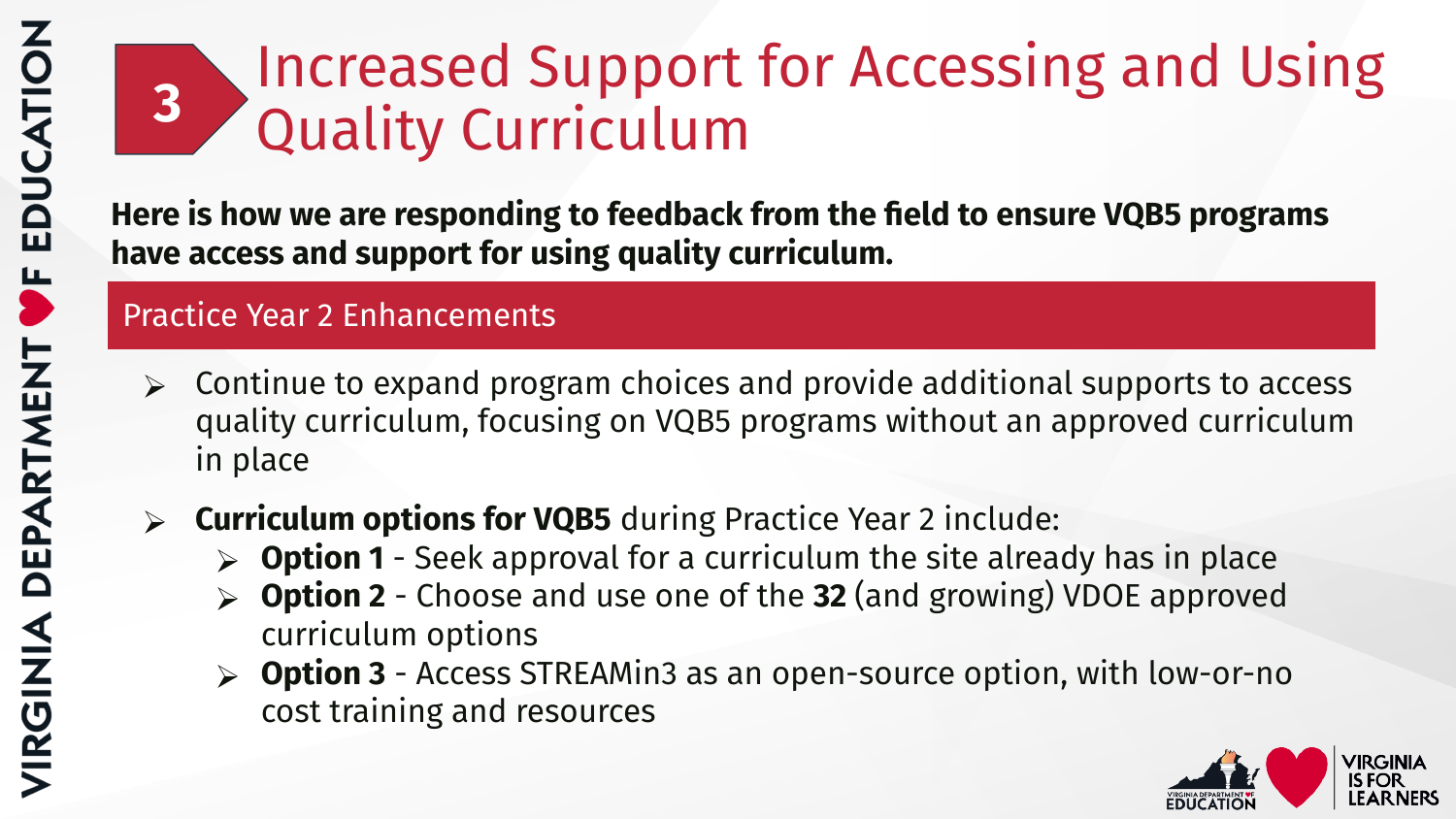

# Increased Support for Accessing and Using Quality Curriculum
3
Here is how we are responding to feedback from the field to ensure VQB5 programs have access and support for using quality curriculum.
| Practice Year 2 Enhancements |
| --- |
| Continue to expand program choices and provide additional supports to access quality curriculum, focusing on VQB5 programs without an approved curriculum in place Curriculum options for VQB5 during Practice Year 2 include: Option 1 - Seek approval for a curriculum the site already has in place Option 2 - Choose and use one of the 32 (and growing) VDOE approved curriculum options Option 3 - Access STREAMin3 as an open-source option, with low-or-no cost training and resources |